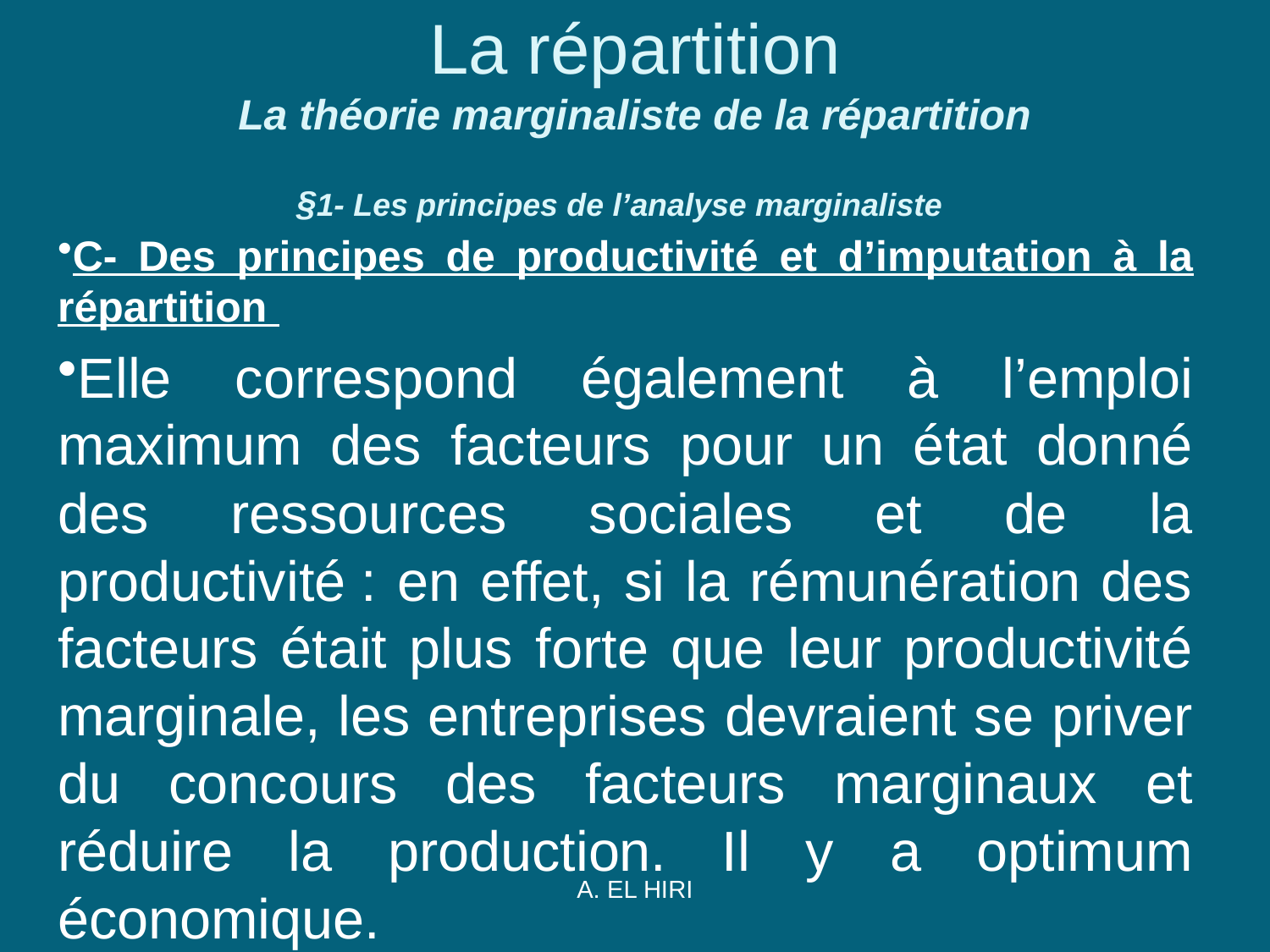

# La répartition La théorie marginaliste de la répartition §1- Les principes de l’analyse marginaliste
C- Des principes de productivité et d’imputation à la répartition
Elle correspond également à l’emploi maximum des facteurs pour un état donné des ressources sociales et de la productivité : en effet, si la rémunération des facteurs était plus forte que leur productivité marginale, les entreprises devraient se priver du concours des facteurs marginaux et réduire la production. Il y a optimum économique.
A. EL HIRI